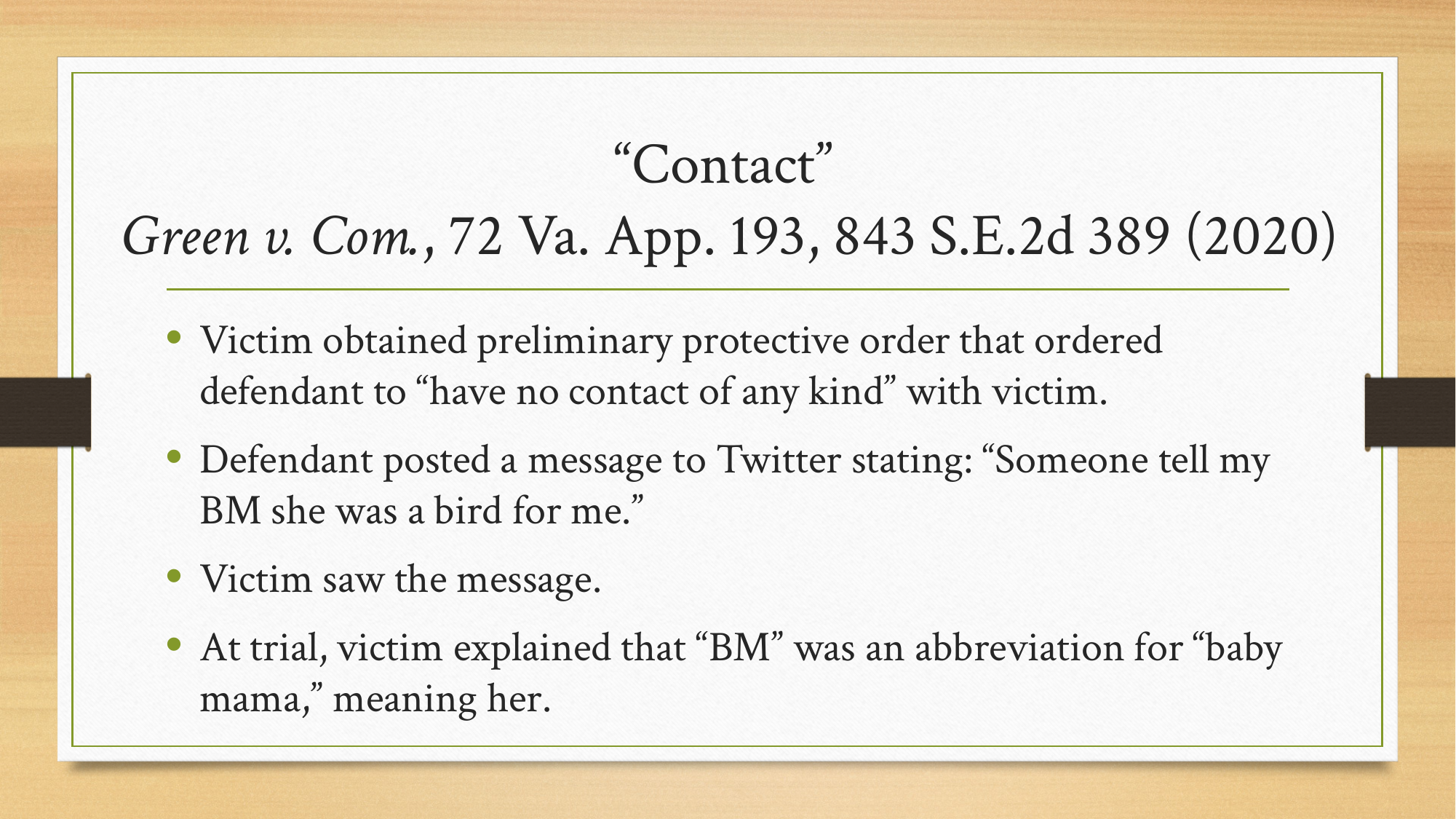

# “Contact” Green v. Com., 72 Va. App. 193, 843 S.E.2d 389 (2020)
Victim obtained preliminary protective order that ordered defendant to “have no contact of any kind” with victim.
Defendant posted a message to Twitter stating: “Someone tell my BM she was a bird for me.”
Victim saw the message.
At trial, victim explained that “BM” was an abbreviation for “baby mama,” meaning her.